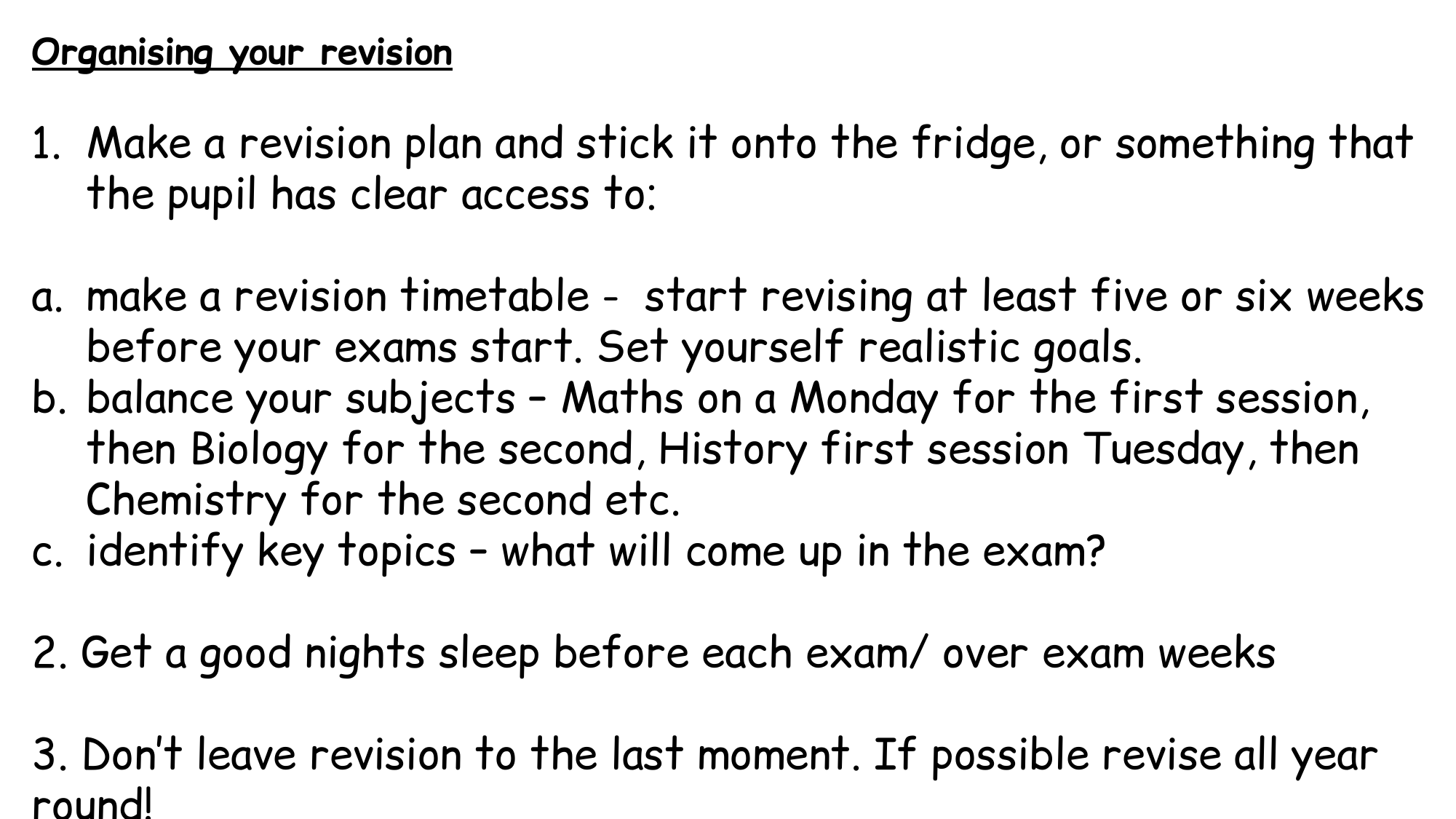

Organising your revision

Make a revision plan and stick it onto the fridge, or something that the pupil has clear access to:

make a revision timetable -  start revising at least five or six weeks before your exams start. Set yourself realistic goals.
balance your subjects – Maths on a Monday for the first session, then Biology for the second, History first session Tuesday, then Chemistry for the second etc.
identify key topics – what will come up in the exam?

2. Get a good nights sleep before each exam/ over exam weeks

3. Don’t leave revision to the last moment. If possible revise all year round!